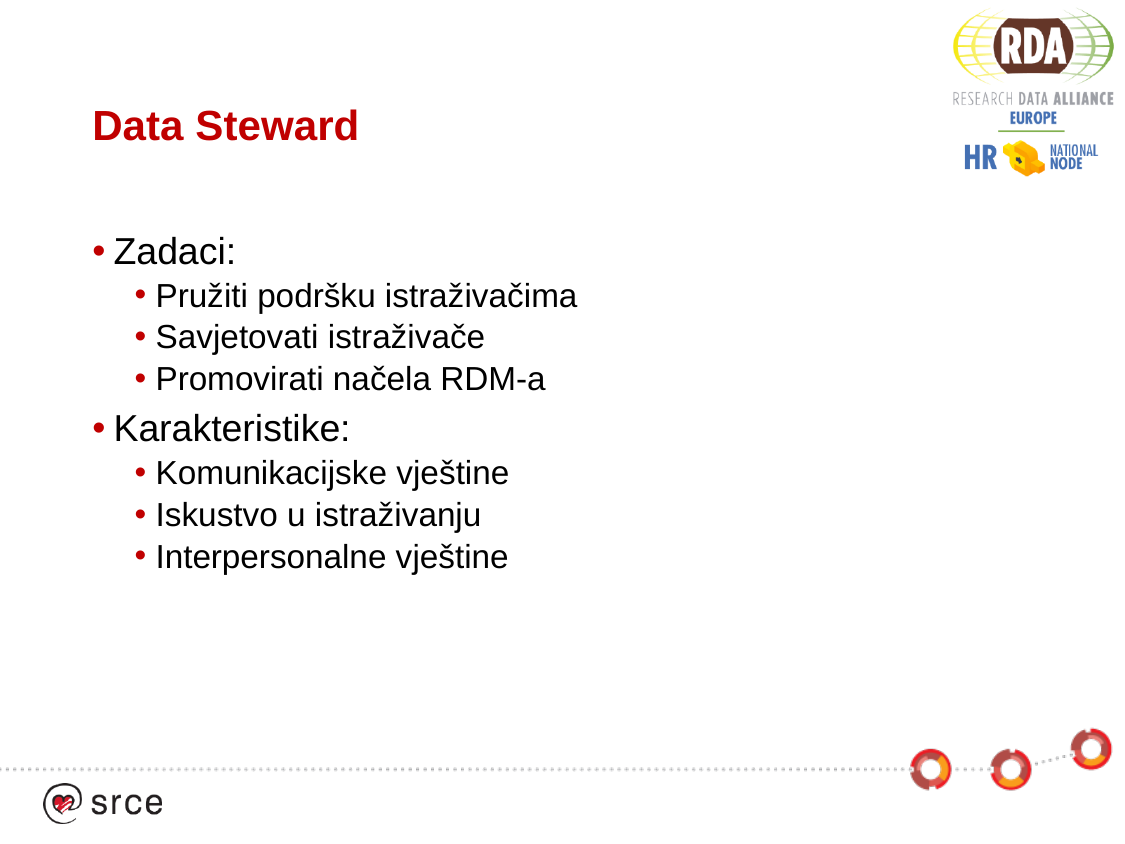

# Data Steward
Zadaci:
Pružiti podršku istraživačima
Savjetovati istraživače
Promovirati načela RDM-a
Karakteristike:
Komunikacijske vještine
Iskustvo u istraživanju
Interpersonalne vještine